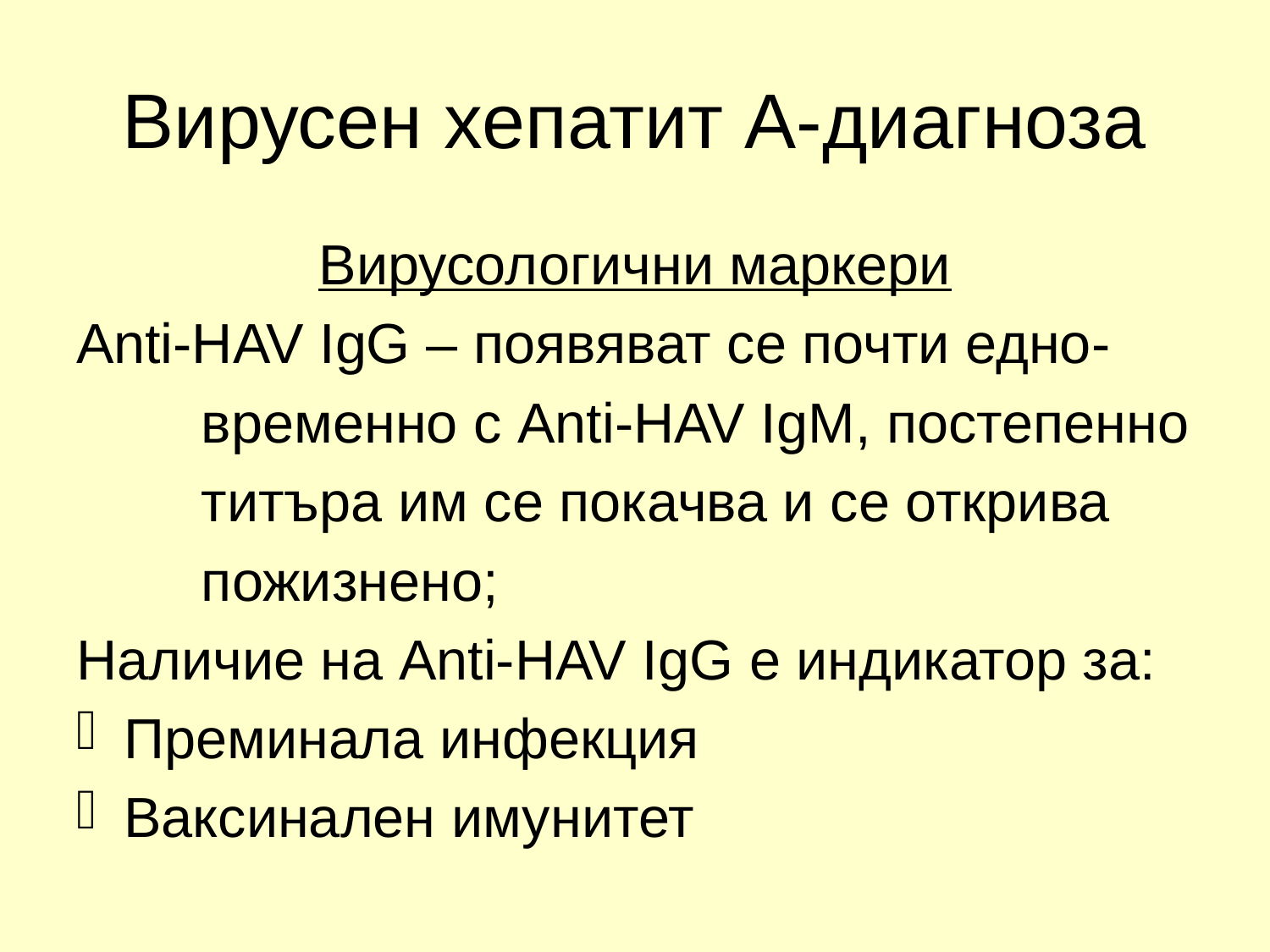

# Вирусен хепатит А-диагноза
Вирусологични маркери
Anti-HAV IgG – появяват се почти едно-
        временно с Anti-HAV IgМ, постепенно
        титъра им се покачва и се открива
        пожизнено;
Наличие на Anti-HAV IgG е индикатор за:
Преминала инфекция
Ваксинален имунитет